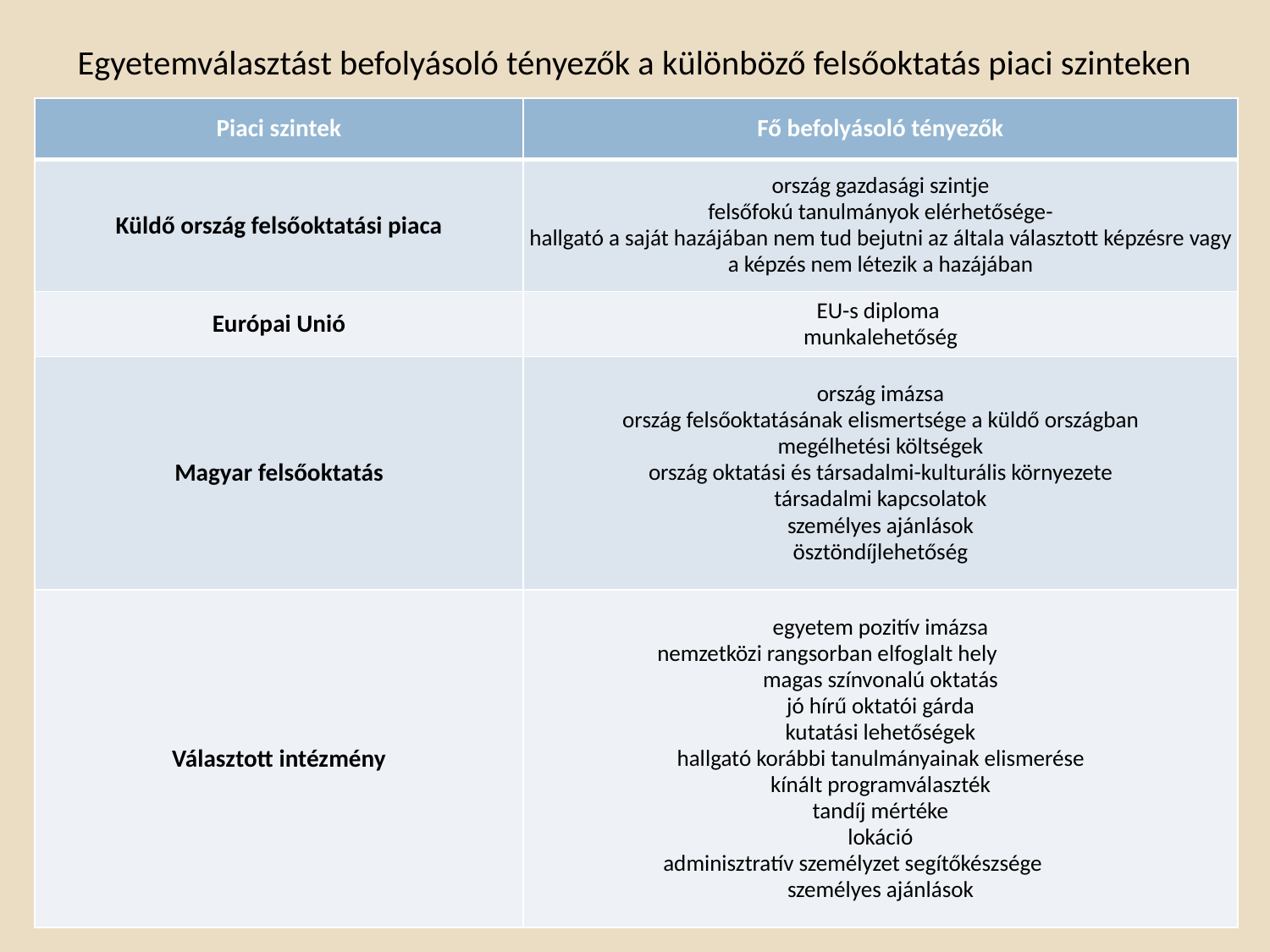

# Egyetemválasztást befolyásoló tényezők a különböző felsőoktatás piaci szinteken
| Piaci szintek | Fő befolyásoló tényezők |
| --- | --- |
| Küldő ország felsőoktatási piaca | ország gazdasági szintje felsőfokú tanulmányok elérhetősége- hallgató a saját hazájában nem tud bejutni az általa választott képzésre vagy a képzés nem létezik a hazájában |
| Európai Unió | EU-s diploma munkalehetőség |
| Magyar felsőoktatás | ország imázsa ország felsőoktatásának elismertsége a küldő országban megélhetési költségek ország oktatási és társadalmi-kulturális környezete társadalmi kapcsolatok személyes ajánlások ösztöndíjlehetőség |
| Választott intézmény | egyetem pozitív imázsa nemzetközi rangsorban elfoglalt hely magas színvonalú oktatás jó hírű oktatói gárda kutatási lehetőségek hallgató korábbi tanulmányainak elismerése kínált programválaszték tandíj mértéke lokáció adminisztratív személyzet segítőkészsége személyes ajánlások |